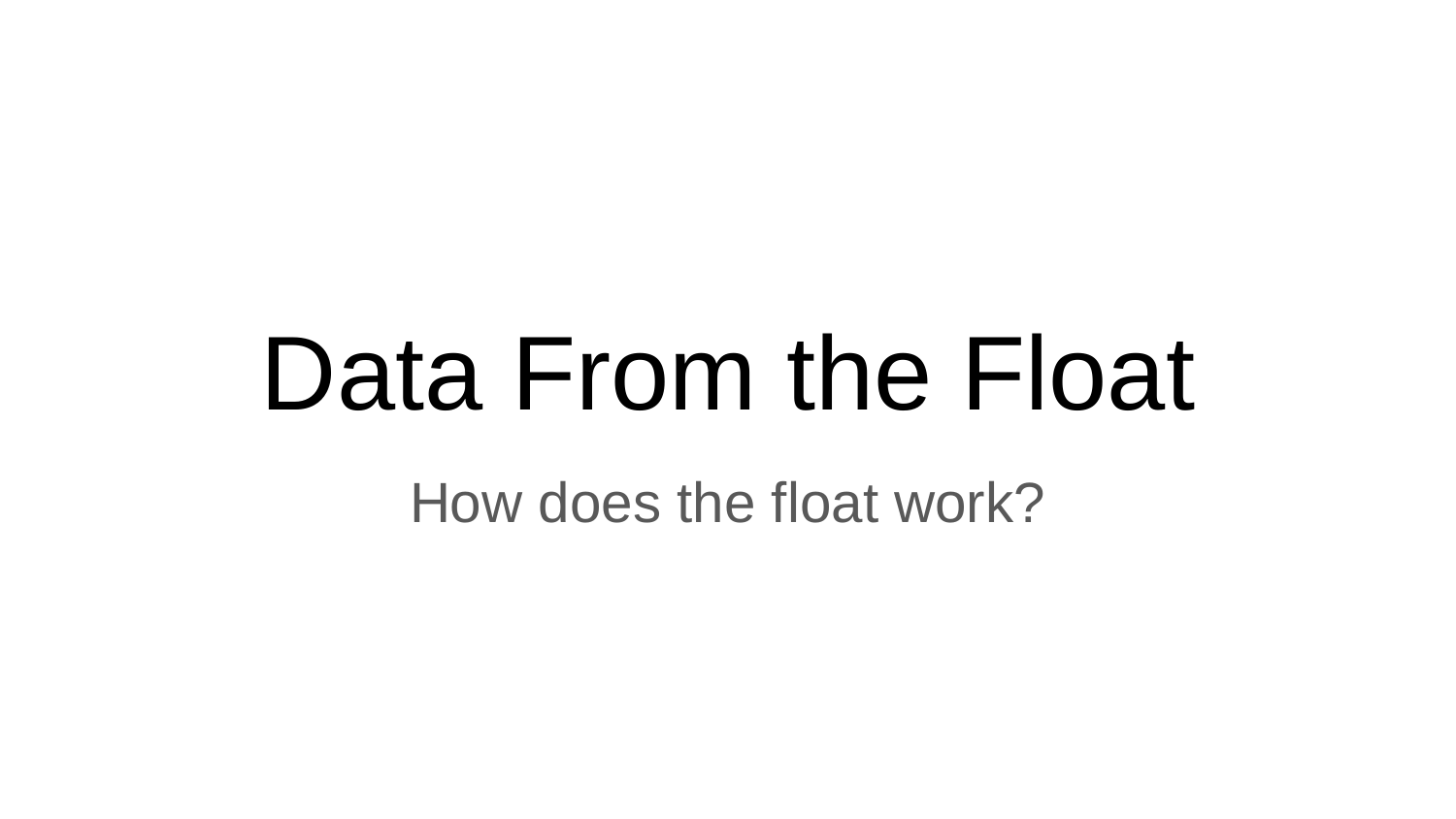

# Data From the Float
How does the float work?